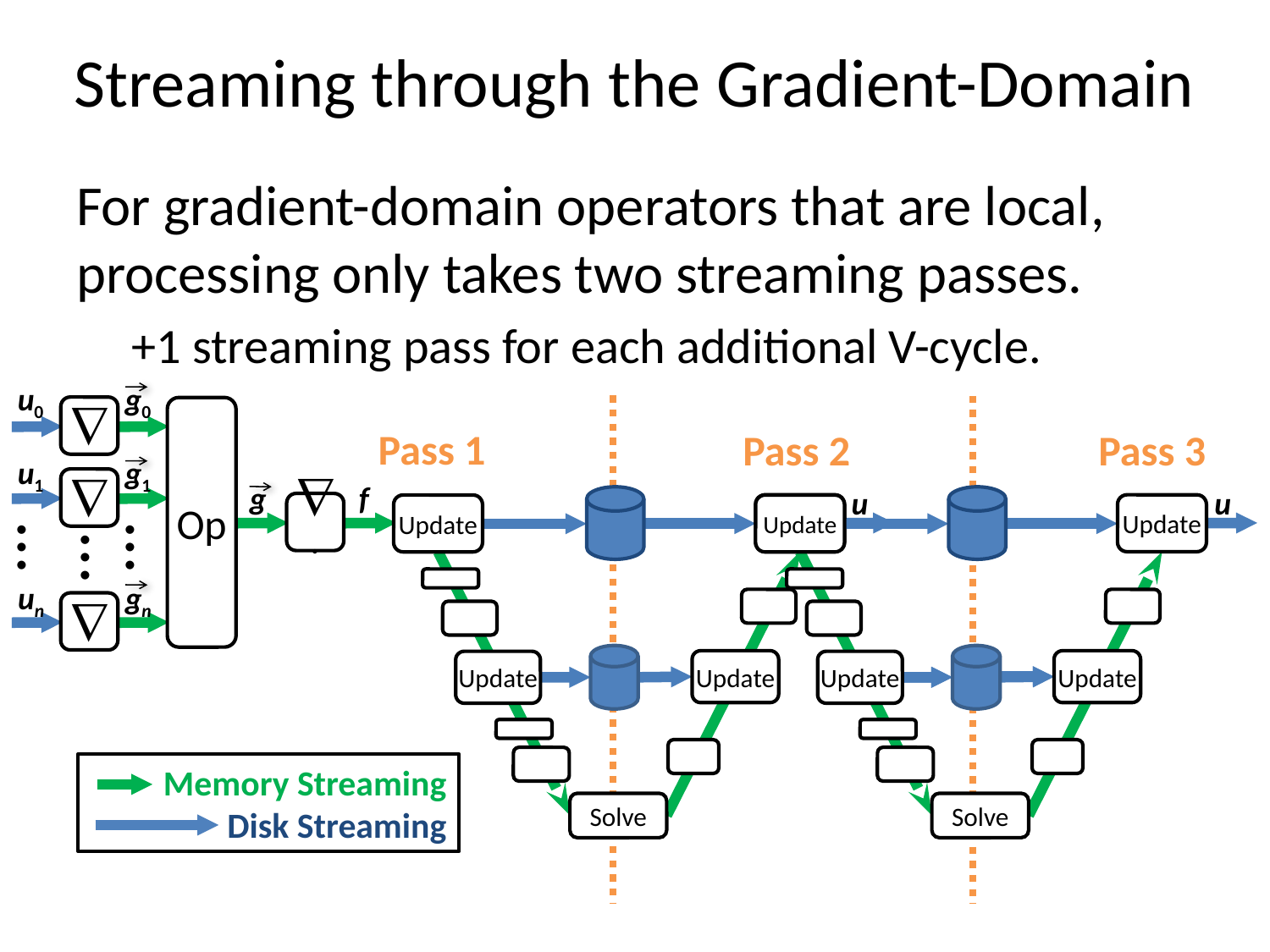

# Streaming through the Gradient-Domain
For gradient-domain operators that are local, processing only takes two streaming passes.
+1 streaming pass for each additional V-cycle.
u0
g0
∇
Op
u1
g1
∇
f
g

∇⋅
Update
…
…

un
gn
∇

Update

Solve
…

Pass 1
Pass 2
Pass 3
u
u

Update

Update
Update

Solve
Update
Update

Update

Memory Streaming
Disk Streaming